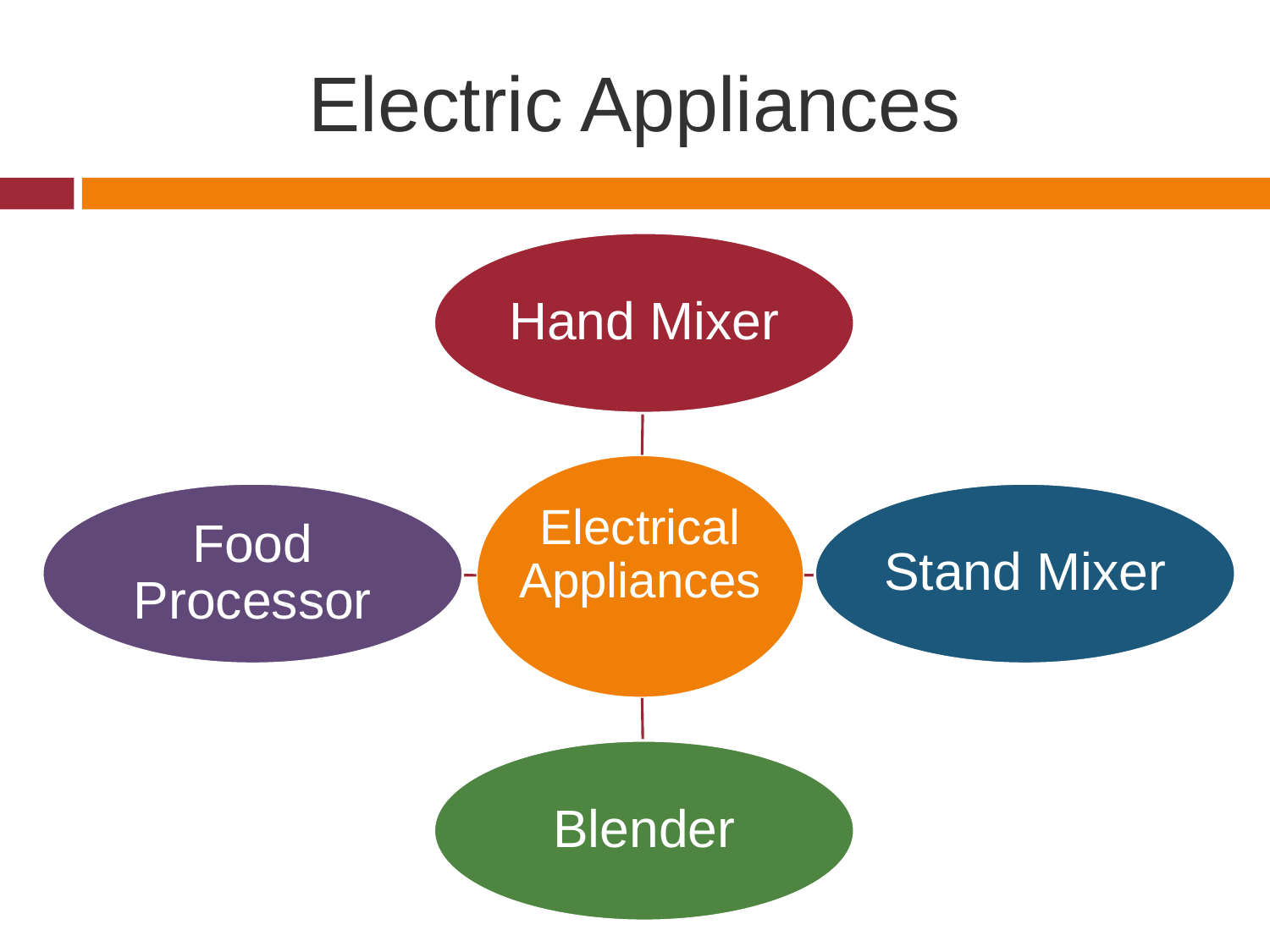

# Electric Appliances

Hand Mixer

Electrical Appliances

Food Processor
Stand Mixer

Blender